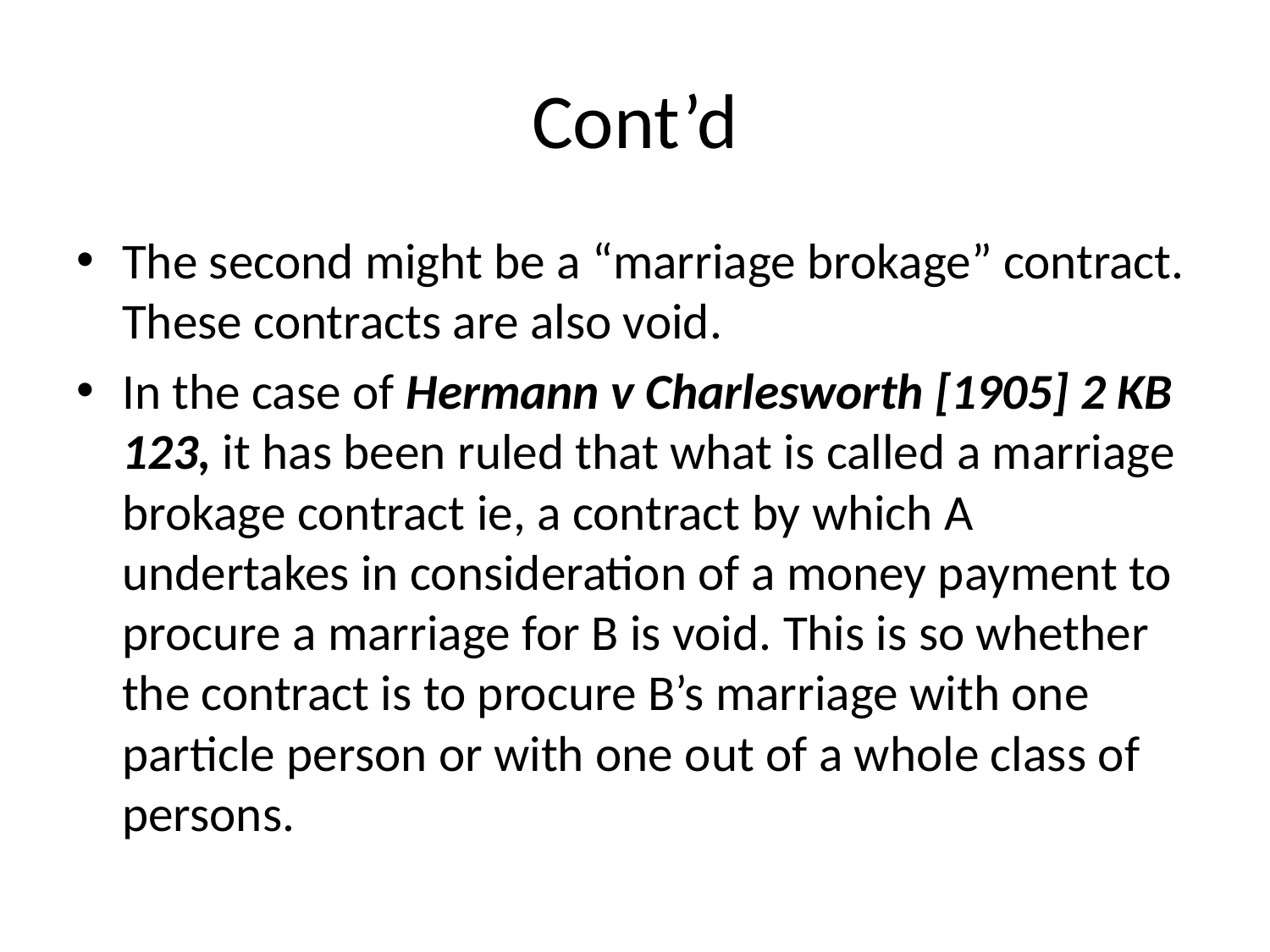

# Cont’d
The second might be a “marriage brokage” contract. These contracts are also void.
In the case of Hermann v Charlesworth [1905] 2 KB 123, it has been ruled that what is called a marriage brokage contract ie, a contract by which A undertakes in consideration of a money payment to procure a marriage for B is void. This is so whether the contract is to procure B’s marriage with one particle person or with one out of a whole class of persons.